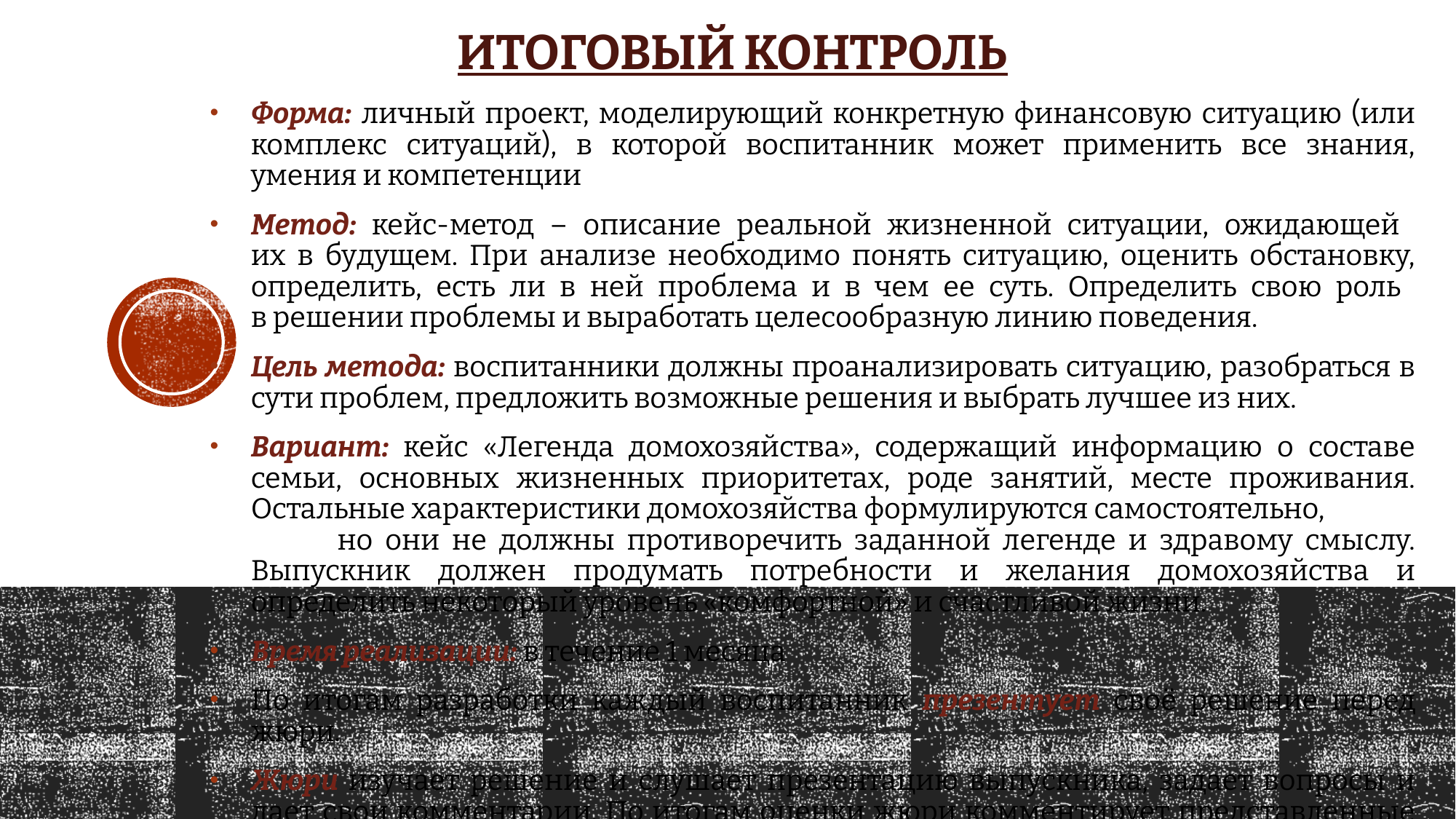

# Итоговый контроль
Форма: личный проект, моделирующий конкретную финансовую ситуацию (или комплекс ситуаций), в которой воспитанник может применить все знания, умения и компетенции
Метод: кейс-метод – описание реальной жизненной ситуации, ожидающей
их в будущем. При анализе необходимо понять ситуацию, оценить обстановку, определить, есть ли в ней проблема и в чем ее суть. Определить свою роль
в решении проблемы и выработать целесообразную линию поведения.
Цель метода: воспитанники должны проанализировать ситуацию, разобраться в сути проблем, предложить возможные решения и выбрать лучшее из них.
Вариант: кейс «Легенда домохозяйства», содержащий информацию о составе семьи, основных жизненных приоритетах, роде занятий, месте проживания. Остальные характеристики домохозяйства формулируются самостоятельно,                       но они не должны противоречить заданной легенде и здравому смыслу. Выпускник должен продумать потребности и желания домохозяйства и определить некоторый уровень «комфортной» и счастливой жизни.
Время реализации: в течение 1 месяца
По итогам разработки каждый воспитанник презентует своё решение перед жюри.
Жюри изучает решение и слушает презентацию выпускника, задает вопросы и дает свои комментарии. По итогам оценки жюри комментирует представленные проекты.